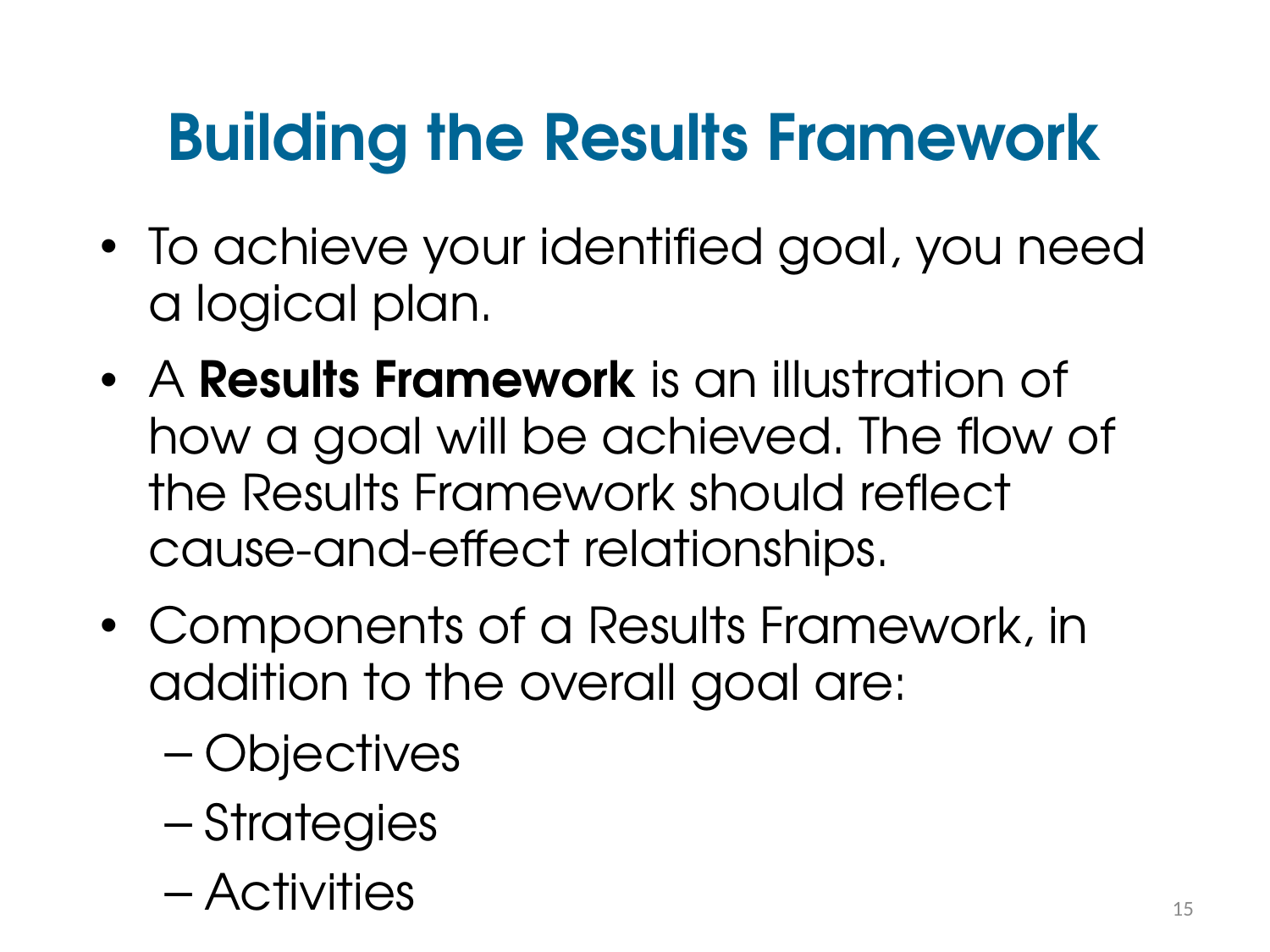

# Building the Results Framework
To achieve your identified goal, you need a logical plan.
A Results Framework is an illustration of how a goal will be achieved. The flow of the Results Framework should reflect cause-and-effect relationships.
Components of a Results Framework, in addition to the overall goal are:
Objectives
Strategies
Activities
15